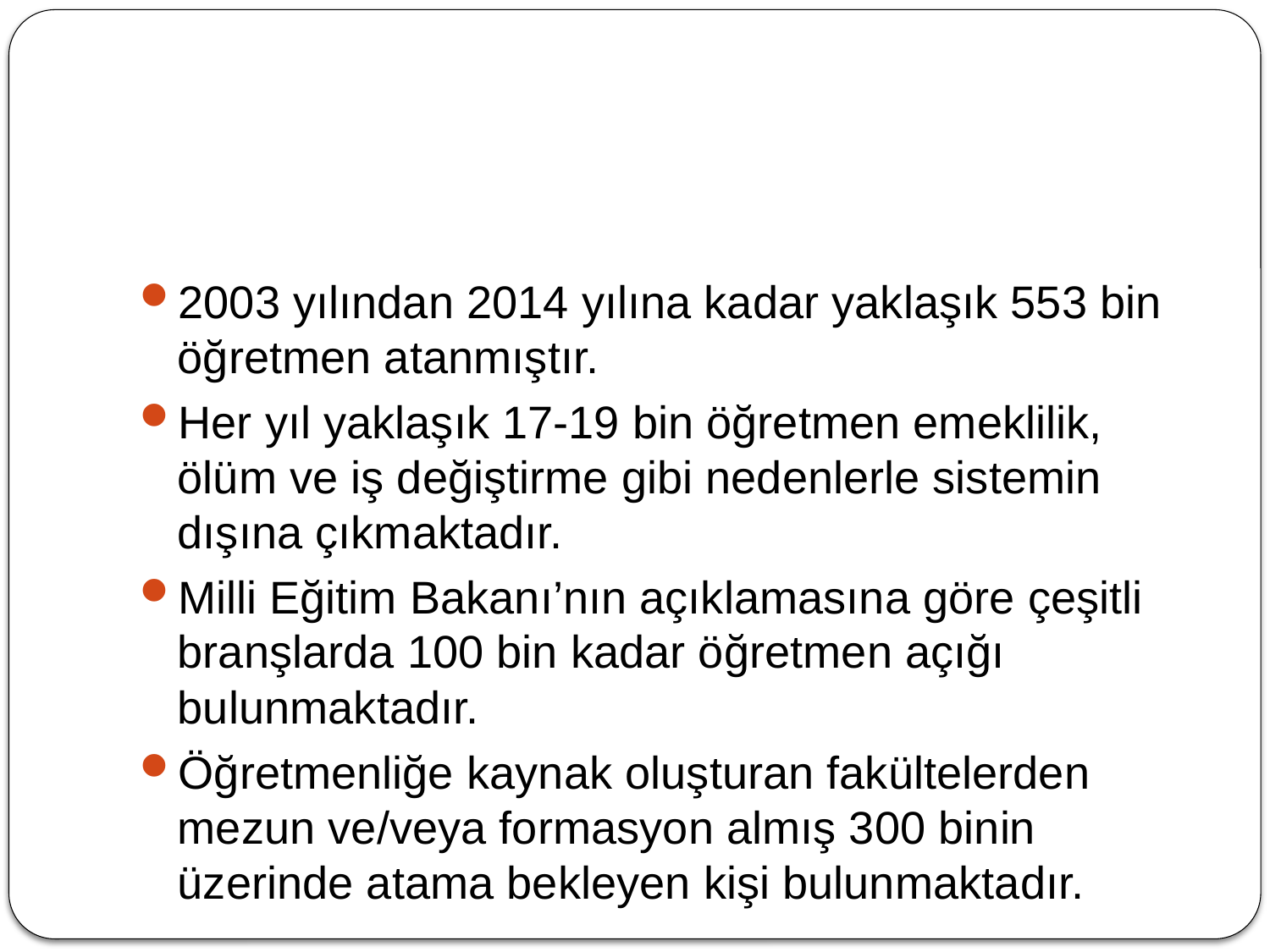

#

2003 yılından 2014 yılına kadar yaklaşık 553 bin öğretmen atanmıştır.
Her yıl yaklaşık 17-19 bin öğretmen emeklilik, ölüm ve iş değiştirme gibi nedenlerle sistemin dışına çıkmaktadır.
Milli Eğitim Bakanı’nın açıklamasına göre çeşitli branşlarda 100 bin kadar öğretmen açığı bulunmaktadır.
Öğretmenliğe kaynak oluşturan fakültelerden mezun ve/veya formasyon almış 300 binin üzerinde atama bekleyen kişi bulunmaktadır.